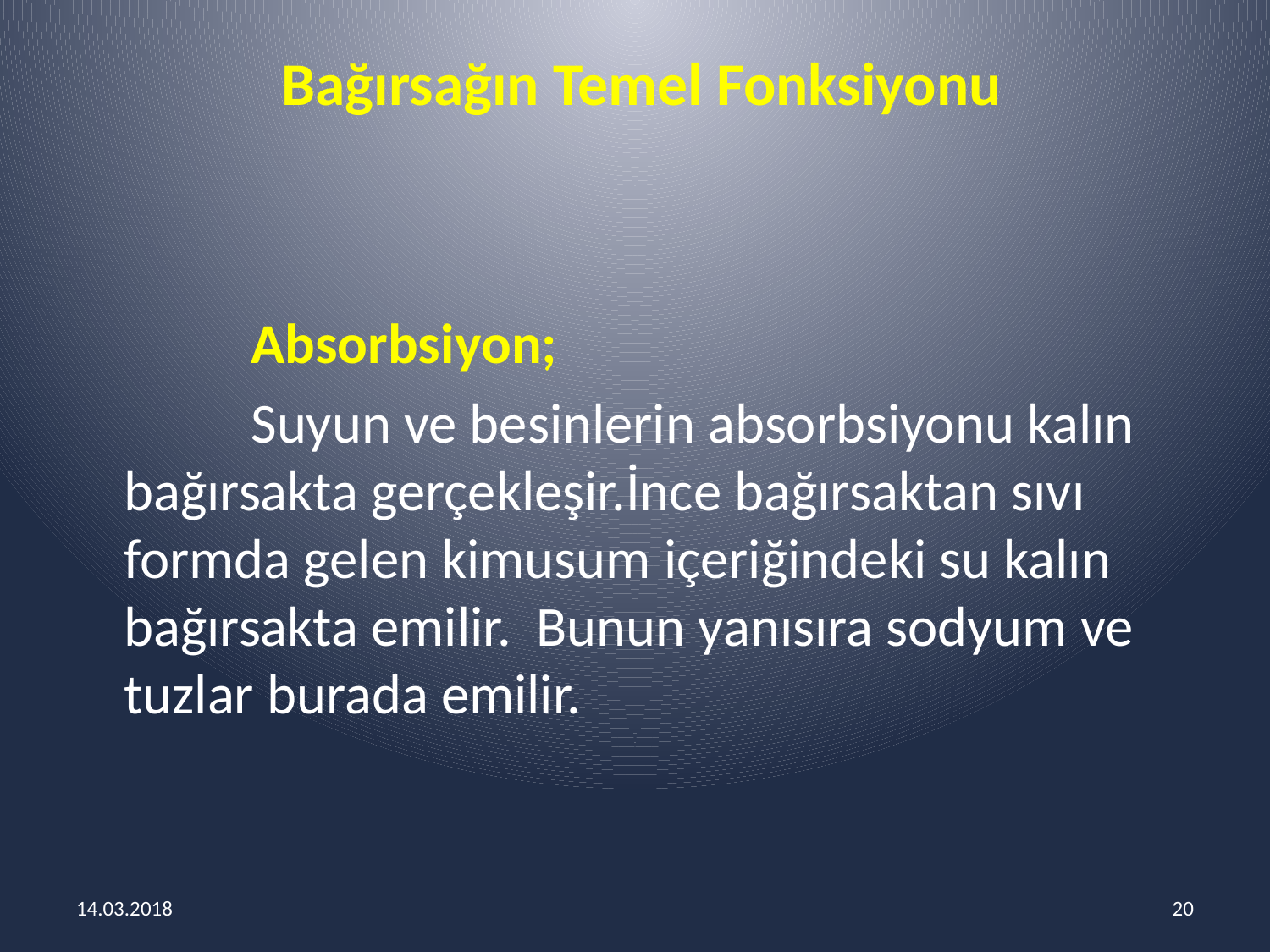

# Bağırsağın Temel Fonksiyonu

		Absorbsiyon;
		Suyun ve besinlerin absorbsiyonu kalın bağırsakta gerçekleşir.İnce bağırsaktan sıvı formda gelen kimusum içeriğindeki su kalın bağırsakta emilir.  Bunun yanısıra sodyum ve tuzlar burada emilir.

14.03.2018
20